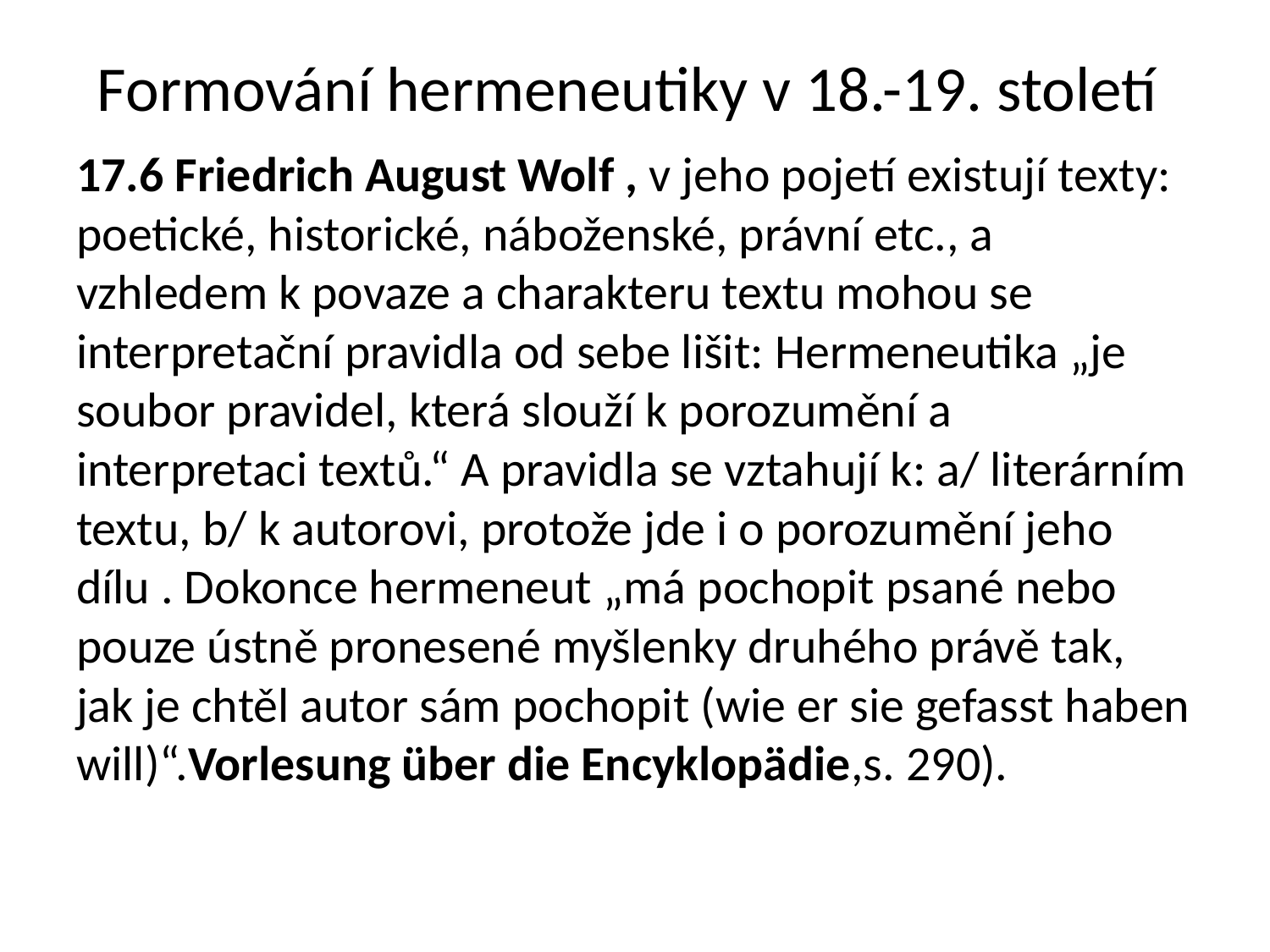

# Formování hermeneutiky v 18.-19. století
17.6 Friedrich August Wolf , v jeho pojetí existují texty: poetické, historické, náboženské, právní etc., a vzhledem k povaze a charakteru textu mohou se interpretační pravidla od sebe lišit: Hermeneutika „je soubor pravidel, která slouží k porozumění a interpretaci textů.“ A pravidla se vztahují k: a/ literárním textu, b/ k autorovi, protože jde i o porozumění jeho dílu . Dokonce hermeneut „má pochopit psané nebo pouze ústně pronesené myšlenky druhého právě tak, jak je chtěl autor sám pochopit (wie er sie gefasst haben will)“.Vorlesung über die Encyklopädie,s. 290).